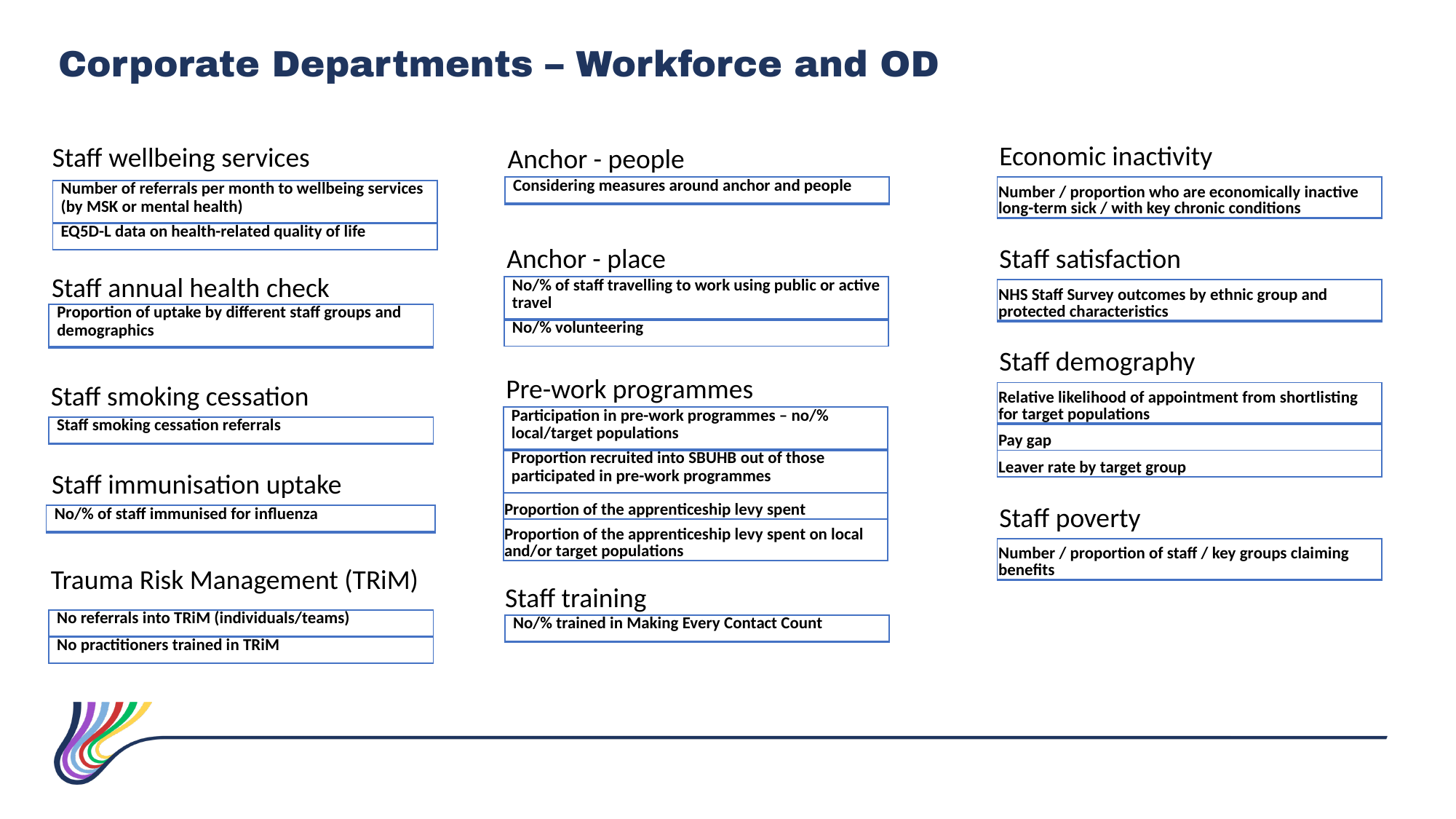

Corporate Departments – Workforce and OD
Economic inactivity
Staff wellbeing services
Anchor - people
| Number / proportion who are economically inactive long-term sick / with key chronic conditions​ |
| --- |
| Considering measures around anchor and people |
| --- |
| Number of referrals per month to wellbeing services (by MSK or mental health) |
| --- |
| EQ5D-L data on health-related quality of life |
Anchor - place
Staff satisfaction
Staff annual health check
| No/% of staff travelling to work using public or active travel |
| --- |
| No/% volunteering |
| NHS Staff Survey outcomes by ethnic group and protected characteristics​ |
| --- |
| Proportion of uptake by different staff groups and demographics |
| --- |
Staff demography
Pre-work programmes
Staff smoking cessation
| Relative likelihood of appointment from shortlisting for target populations​ |
| --- |
| Pay gap​ |
| Leaver rate by target group |
| Participation in pre-work programmes – no/% local/target populations |
| --- |
| Proportion recruited into SBUHB out of those participated in pre-work programmes |
| Proportion of the apprenticeship levy spent​ |
| Proportion of the apprenticeship levy spent on local and/or target populations​ |
| Staff smoking cessation referrals |
| --- |
Staff immunisation uptake
Staff poverty
| No/% of staff immunised for influenza |
| --- |
| Number / proportion of staff / key groups claiming benefits​ |
| --- |
Trauma Risk Management (TRiM)
Staff training
| No referrals into TRiM (individuals/teams) |
| --- |
| No practitioners trained in TRiM |
| No/% trained in Making Every Contact Count |
| --- |